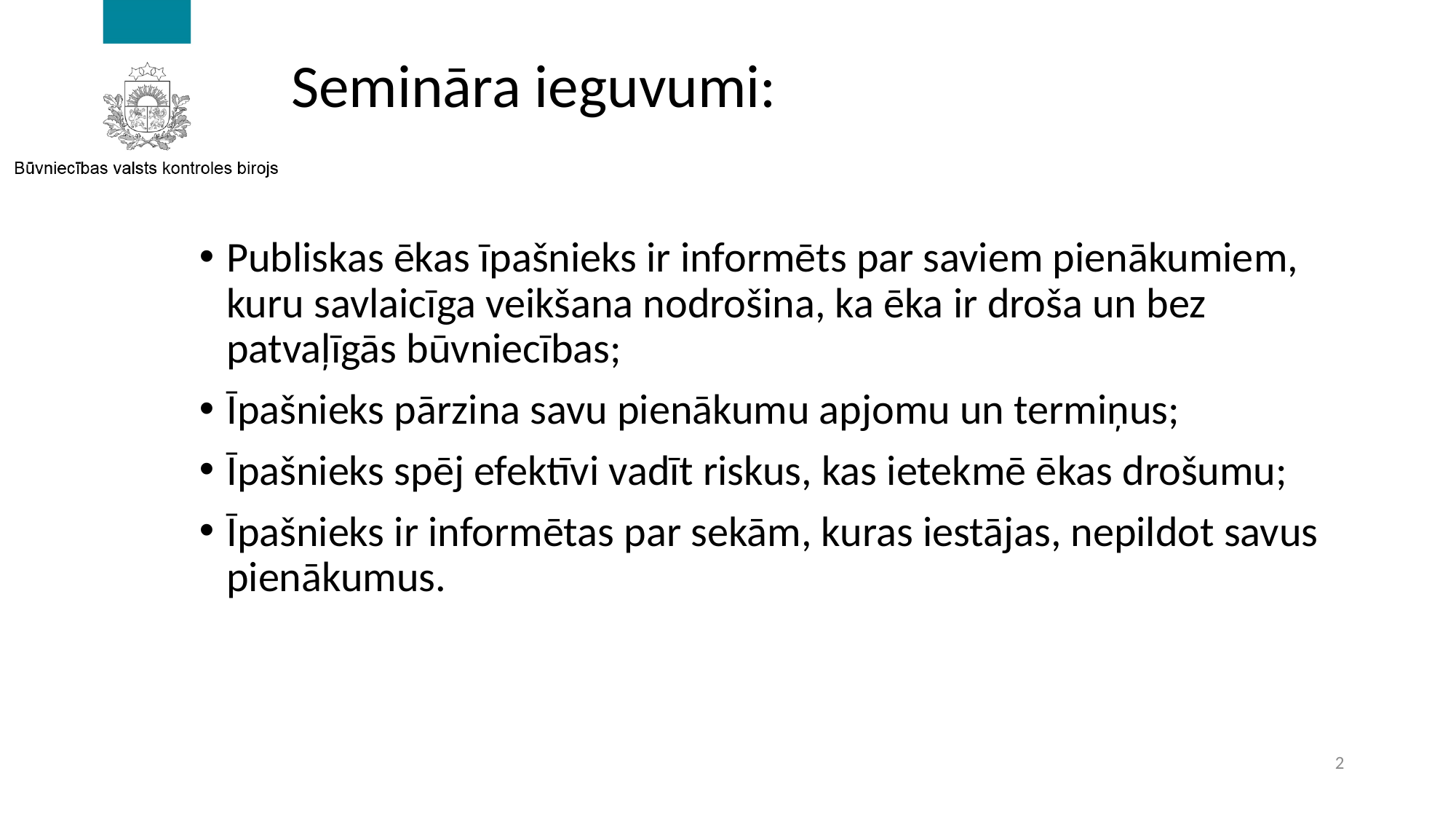

# Semināra ieguvumi:

Publiskas ēkas īpašnieks ir informēts par saviem pienākumiem, kuru savlaicīga veikšana nodrošina, ka ēka ir droša un bez patvaļīgās būvniecības;
Īpašnieks pārzina savu pienākumu apjomu un termiņus;
Īpašnieks spēj efektīvi vadīt riskus, kas ietekmē ēkas drošumu;
Īpašnieks ir informētas par sekām, kuras iestājas, nepildot savus pienākumus.

2